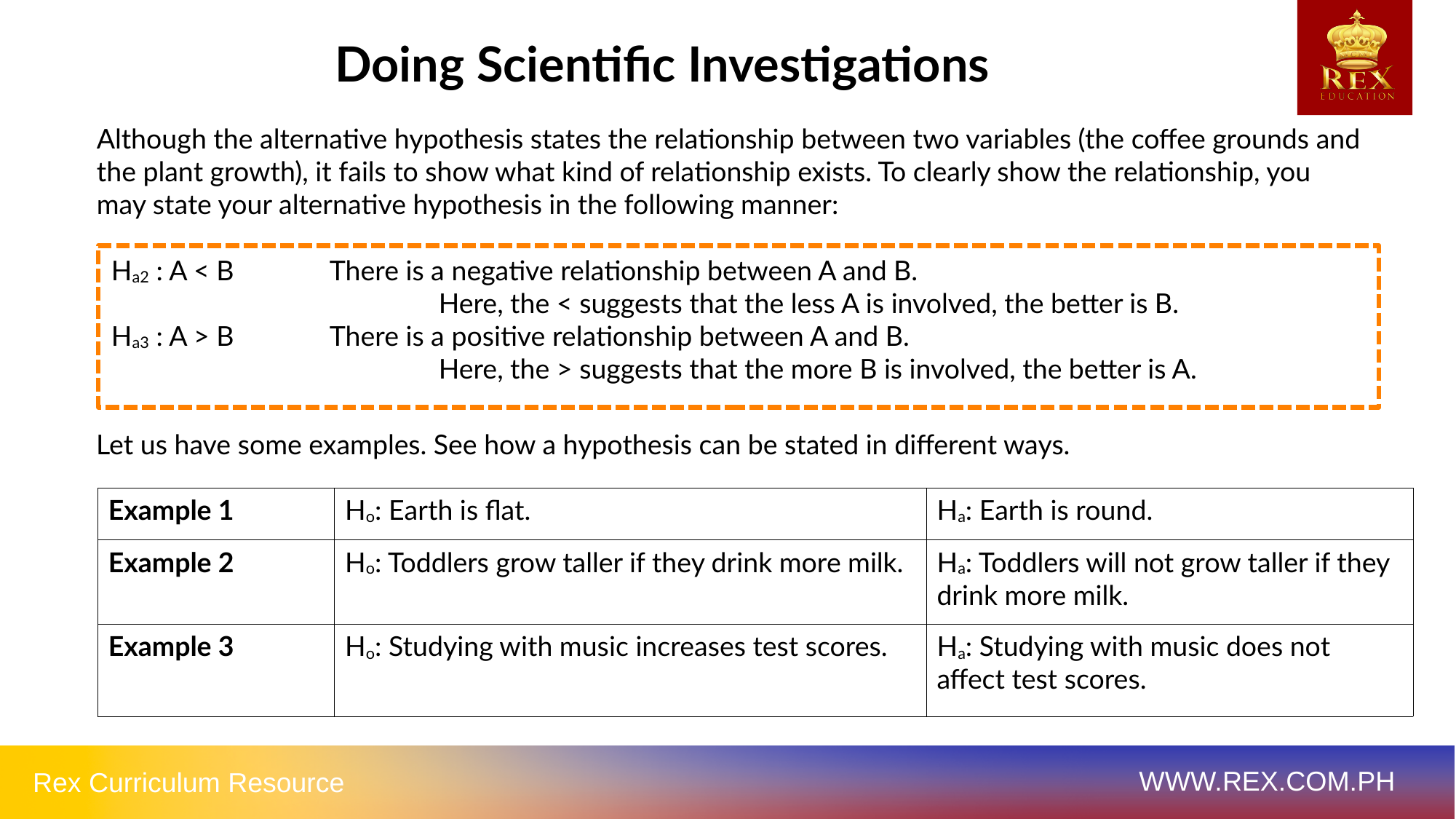

Doing Scientific Investigations
Although the alternative hypothesis states the relationship between two variables (the coffee grounds and the plant growth), it fails to show what kind of relationship exists. To clearly show the relationship, you may state your alternative hypothesis in the following manner:
Ha2 : A < B 	There is a negative relationship between A and B.
			Here, the < suggests that the less A is involved, the better is B.
Ha3 : A > B	There is a positive relationship between A and B.
			Here, the > suggests that the more B is involved, the better is A.
Let us have some examples. See how a hypothesis can be stated in different ways.
| Example 1 | Ho: Earth is flat. | Ha: Earth is round. |
| --- | --- | --- |
| Example 2 | Ho: Toddlers grow taller if they drink more milk. | Ha: Toddlers will not grow taller if they drink more milk. |
| Example 3 | Ho: Studying with music increases test scores. | Ha: Studying with music does not affect test scores. |